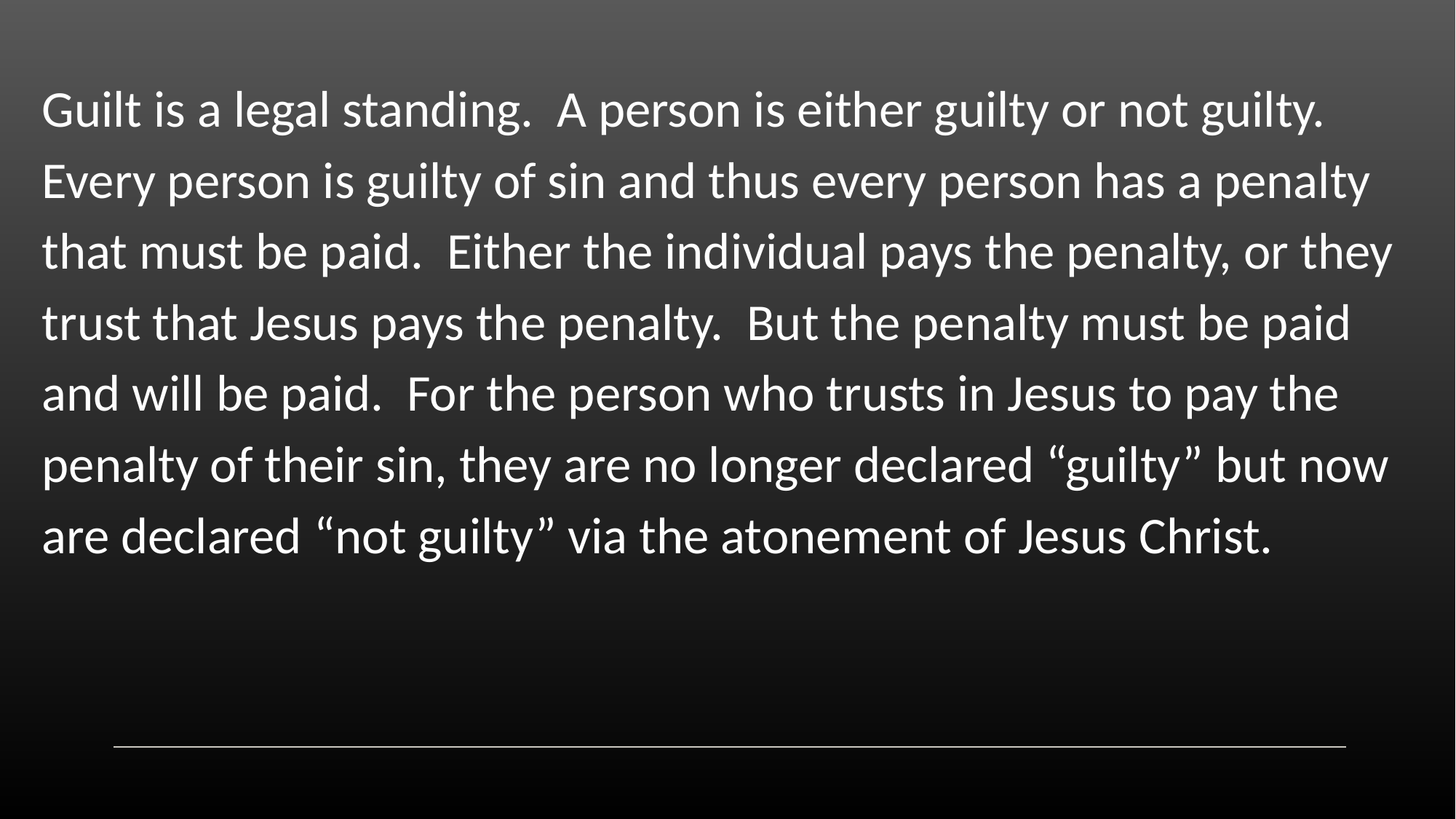

Guilt is a legal standing.  A person is either guilty or not guilty.  Every person is guilty of sin and thus every person has a penalty that must be paid.  Either the individual pays the penalty, or they trust that Jesus pays the penalty.  But the penalty must be paid and will be paid.  For the person who trusts in Jesus to pay the penalty of their sin, they are no longer declared “guilty” but now are declared “not guilty” via the atonement of Jesus Christ.